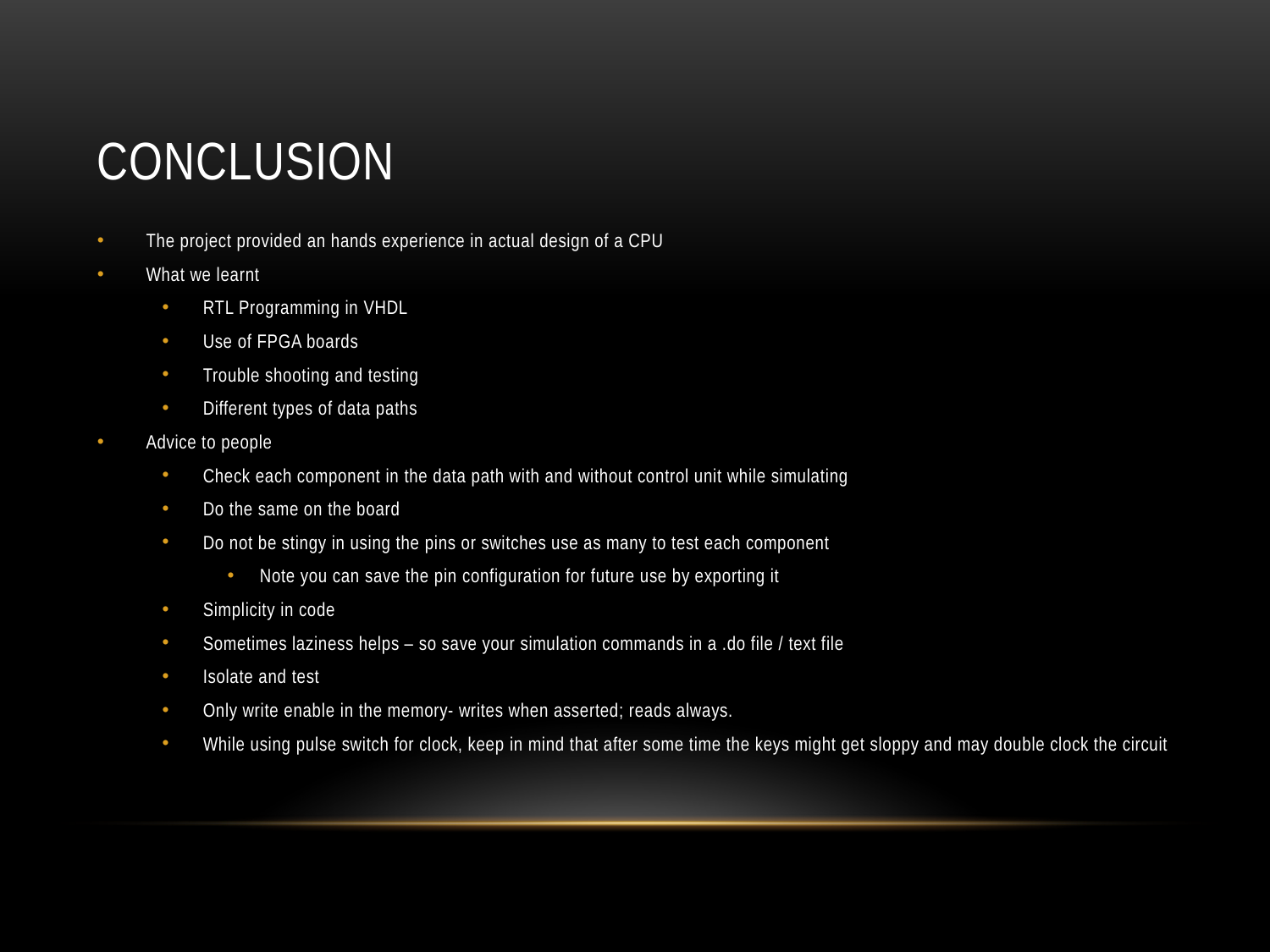

# Conclusion
The project provided an hands experience in actual design of a CPU
What we learnt
RTL Programming in VHDL
Use of FPGA boards
Trouble shooting and testing
Different types of data paths
Advice to people
Check each component in the data path with and without control unit while simulating
Do the same on the board
Do not be stingy in using the pins or switches use as many to test each component
Note you can save the pin configuration for future use by exporting it
Simplicity in code
Sometimes laziness helps – so save your simulation commands in a .do file / text file
Isolate and test
Only write enable in the memory- writes when asserted; reads always.
While using pulse switch for clock, keep in mind that after some time the keys might get sloppy and may double clock the circuit